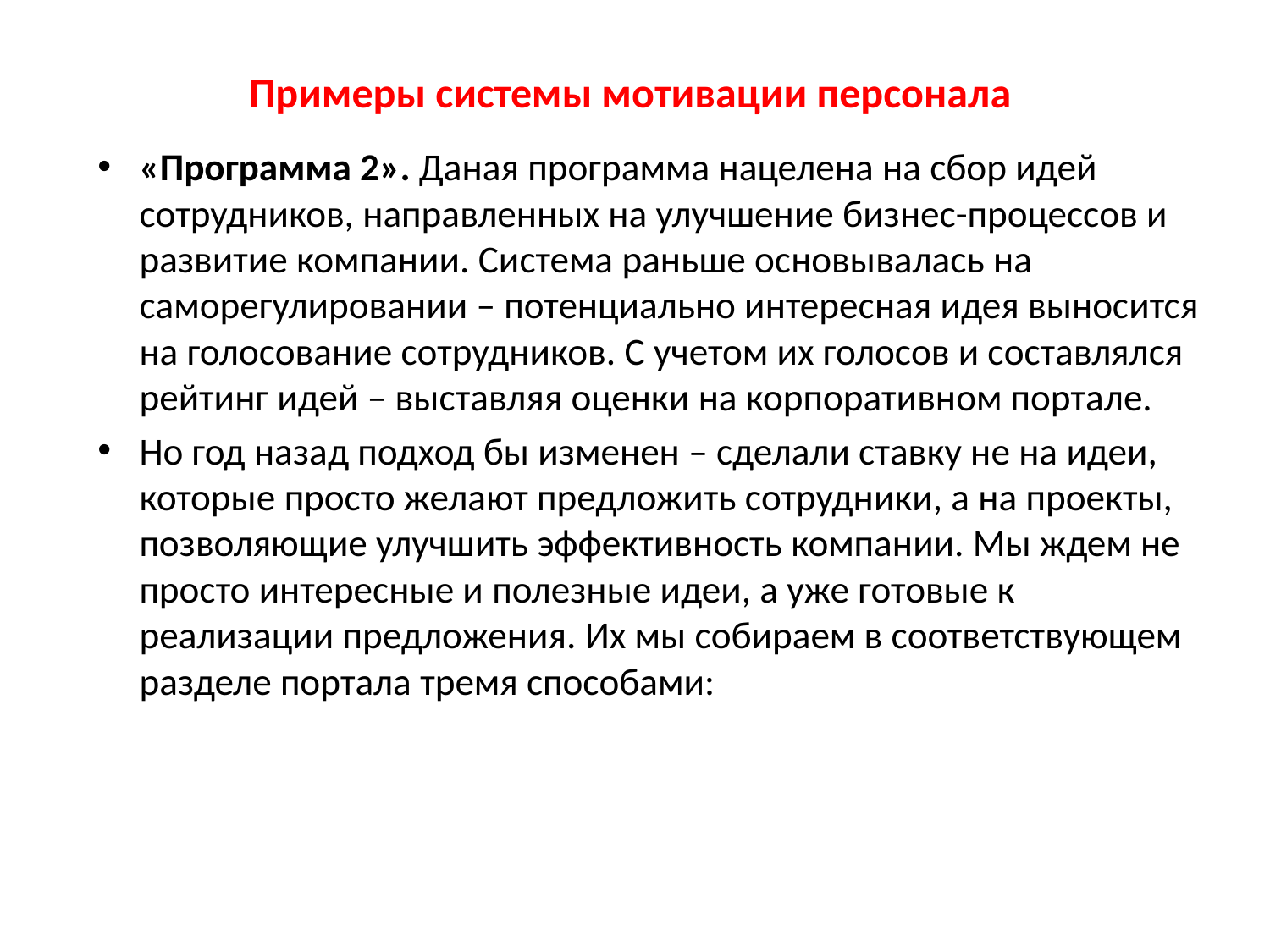

# Примеры системы мотивации персонала
«Программа 2». Даная программа нацелена на сбор идей сотрудников, направленных на улучшение бизнес-процессов и развитие компании. Система раньше основывалась на саморегулировании – потенциально интересная идея выносится на голосование сотрудников. С учетом их голосов и составлялся рейтинг идей – выставляя оценки на корпоративном портале.
Но год назад подход бы изменен – сделали ставку не на идеи, которые просто желают предложить сотрудники, а на проекты, позволяющие улучшить эффективность компании. Мы ждем не просто интересные и полезные идеи, а уже готовые к реализации предложения. Их мы собираем в соответствующем разделе портала тремя способами: